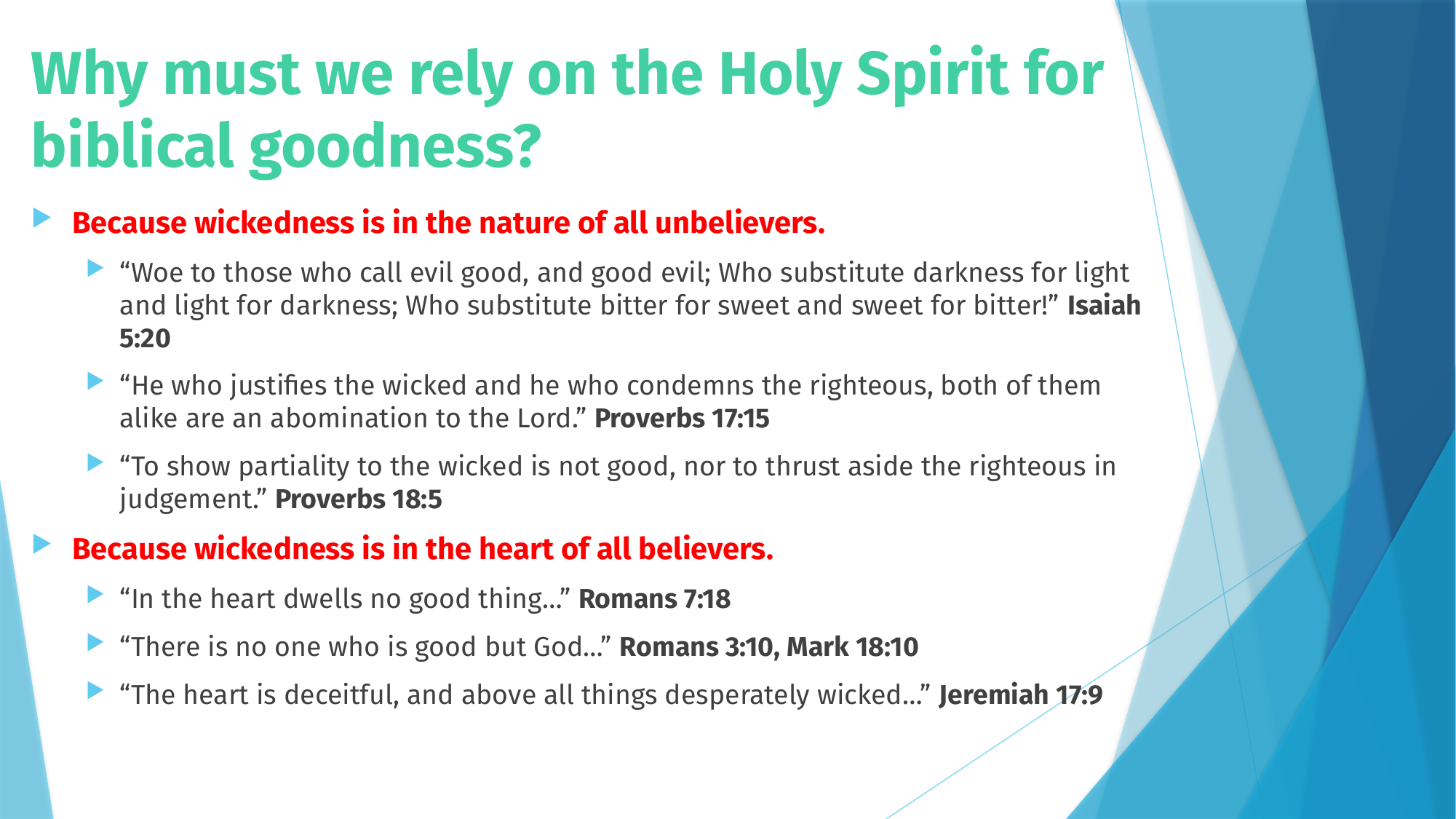

# Why must we rely on the Holy Spirit for biblical goodness?
Because wickedness is in the nature of all unbelievers.
“Woe to those who call evil good, and good evil; Who substitute darkness for light and light for darkness; Who substitute bitter for sweet and sweet for bitter!” Isaiah 5:20
“He who justifies the wicked and he who condemns the righteous, both of them alike are an abomination to the Lord.” Proverbs 17:15
“To show partiality to the wicked is not good, nor to thrust aside the righteous in judgement.” Proverbs 18:5
Because wickedness is in the heart of all believers.
“In the heart dwells no good thing…” Romans 7:18
“There is no one who is good but God…” Romans 3:10, Mark 18:10
“The heart is deceitful, and above all things desperately wicked…” Jeremiah 17:9